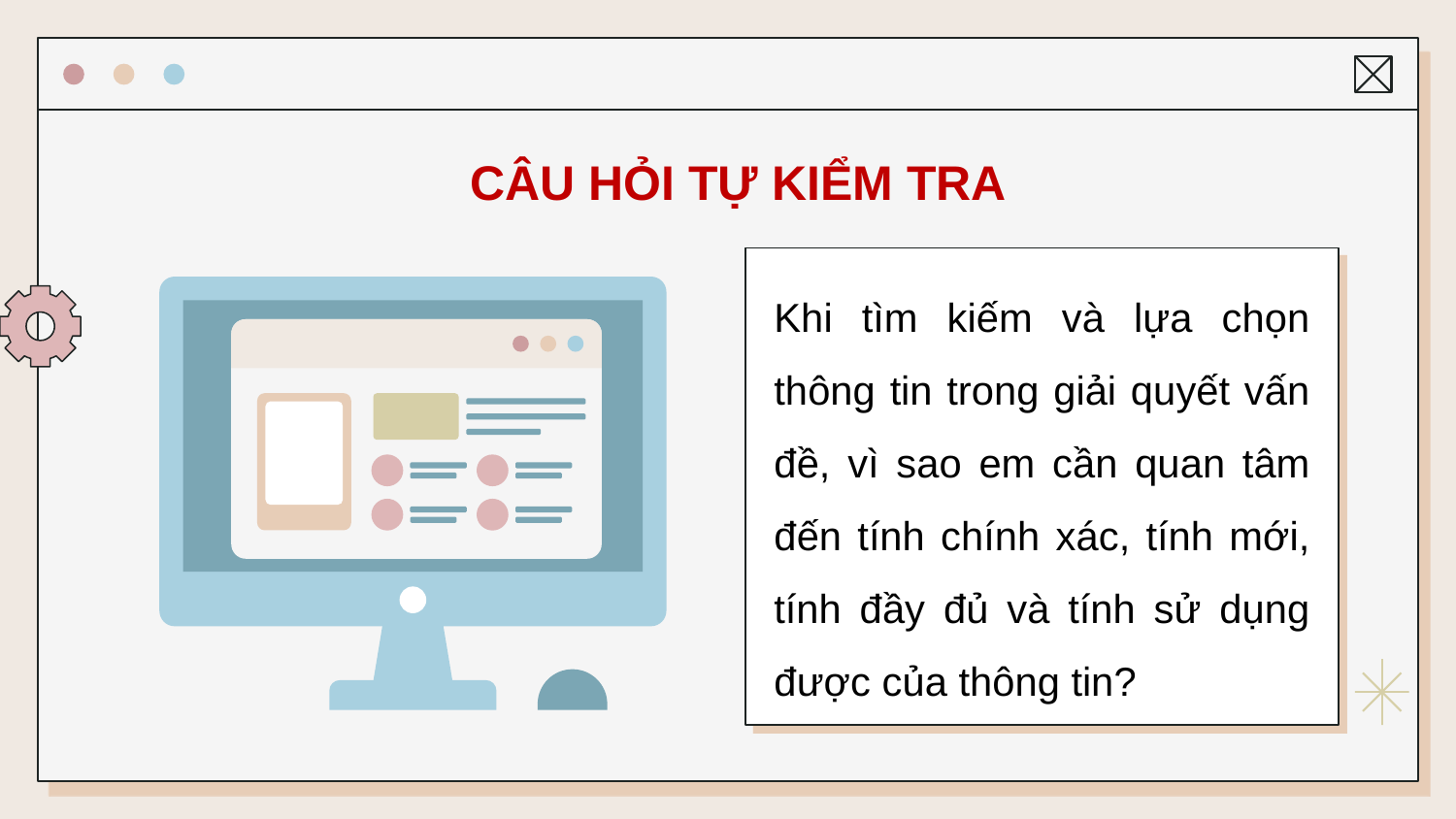

# CÂU HỎI TỰ KIỂM TRA
Khi tìm kiếm và lựa chọn thông tin trong giải quyết vấn đề, vì sao em cần quan tâm đến tính chính xác, tính mới, tính đầy đủ và tính sử dụng được của thông tin?